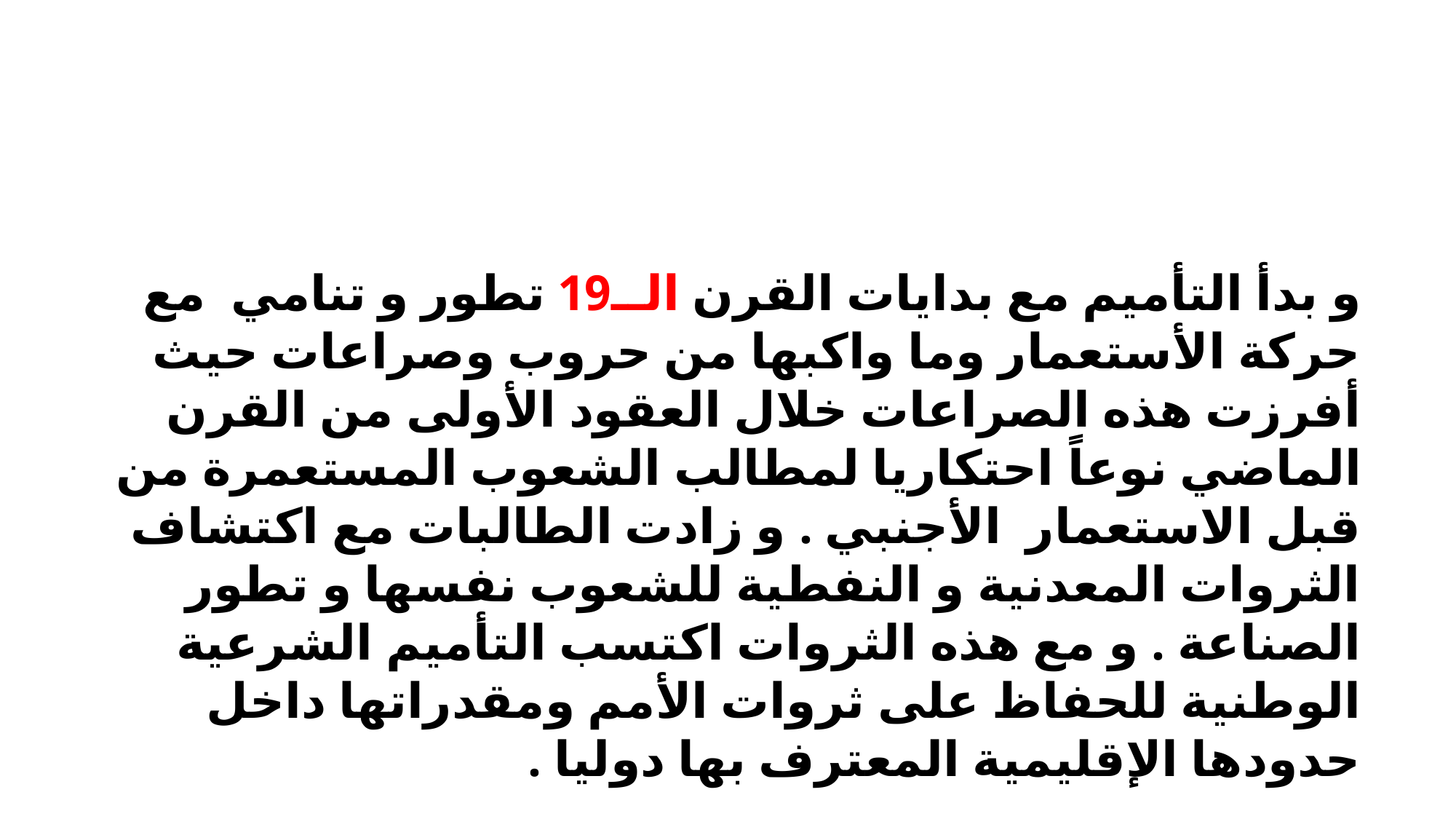

و بدأ التأميم مع بدايات القرن الــ19 تطور و تنامي  مع حركة الأستعمار وما واكبها من حروب وصراعات حيث أفرزت هذه الصراعات خلال العقود الأولى من القرن الماضي نوعاً احتكاريا لمطالب الشعوب المستعمرة من قبل الاستعمار  الأجنبي . و زادت الطالبات مع اكتشاف الثروات المعدنية و النفطية للشعوب نفسها و تطور الصناعة . و مع هذه الثروات اكتسب التأميم الشرعية الوطنية للحفاظ على ثروات الأمم ومقدراتها داخل حدودها الإقليمية المعترف بها دوليا .